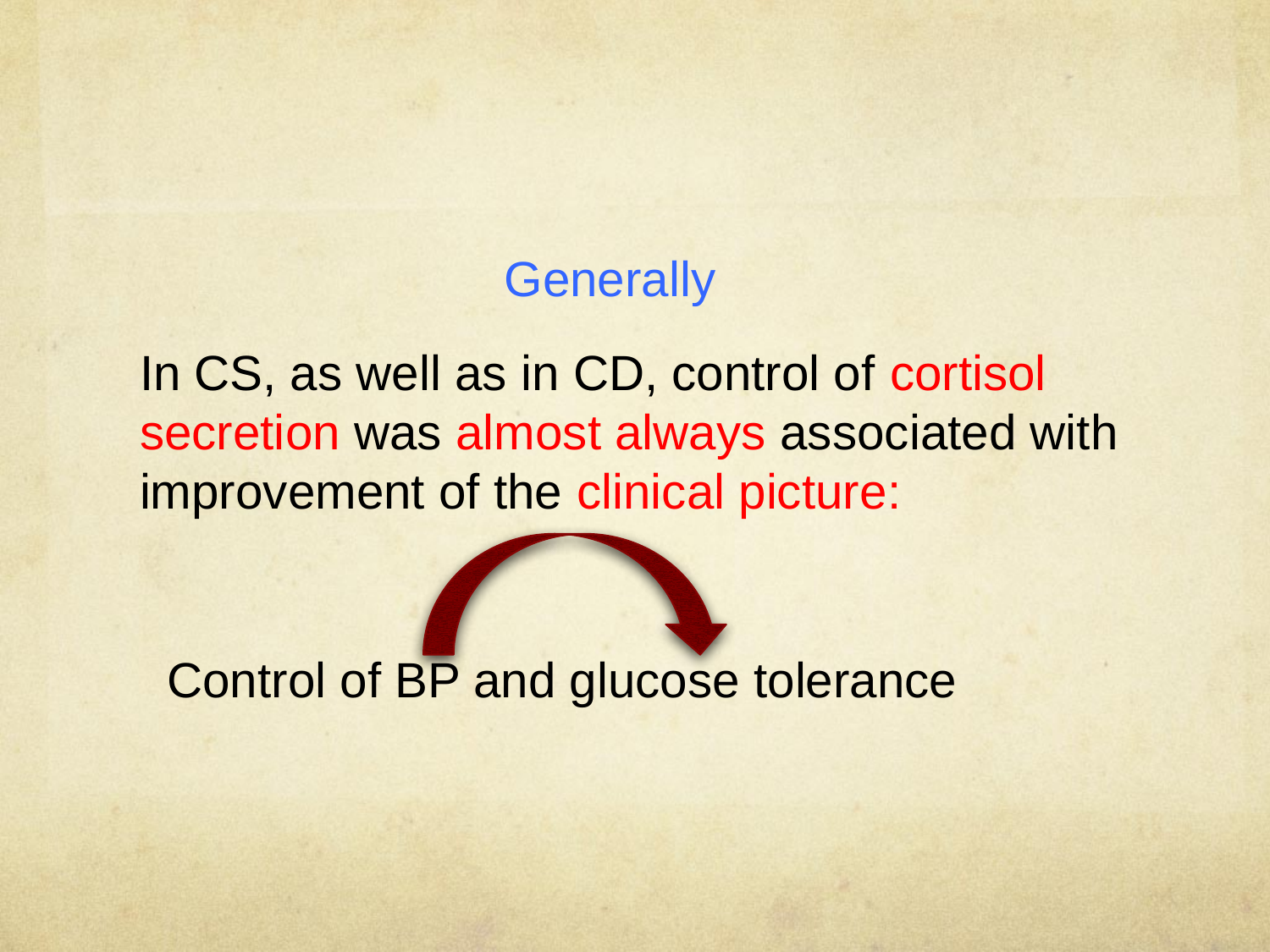

#
Generally
In CS, as well as in CD, control of cortisol secretion was almost always associated with improvement of the clinical picture:

  Control of BP and glucose tolerance